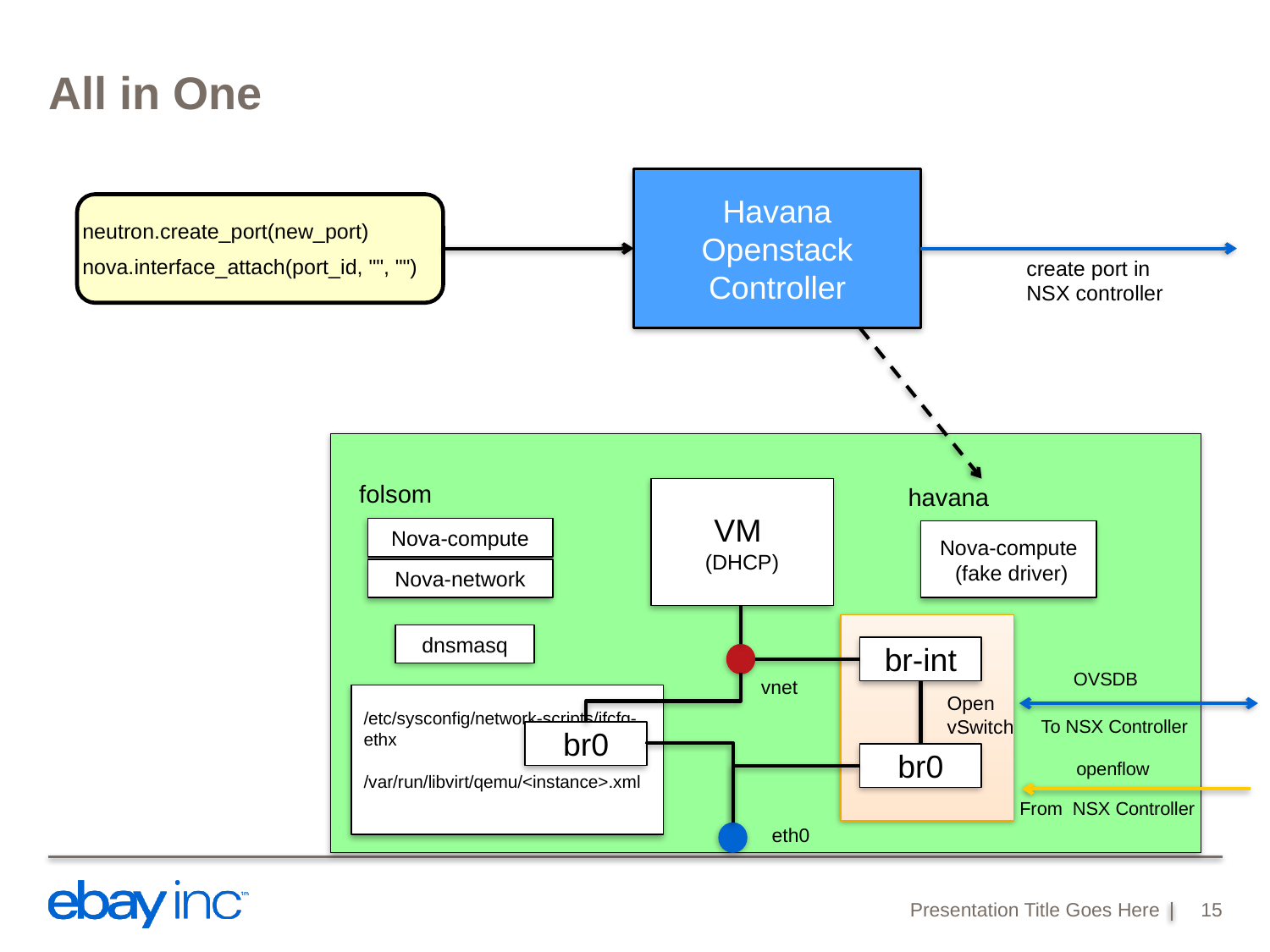

# All in One
Havana Openstack Controller

neutron.create_port(new_port)

nova.interface_attach(port_id, "", "")
create port in
NSX controller

folsom
havana
VM
(DHCP)
Nova-compute
Nova-compute
 (fake driver)
Nova-network

dnsmasq
br-int

OVSDB
vnet
/etc/sysconfig/network-scripts/ifcfg-ethx

/var/run/libvirt/qemu/<instance>.xml

Open vSwitch
To NSX Controller
br0
Linux bridge
br0
openflow
HV IP
HV IP
From  NSX Controller
eth0

Presentation Title Goes Here
15